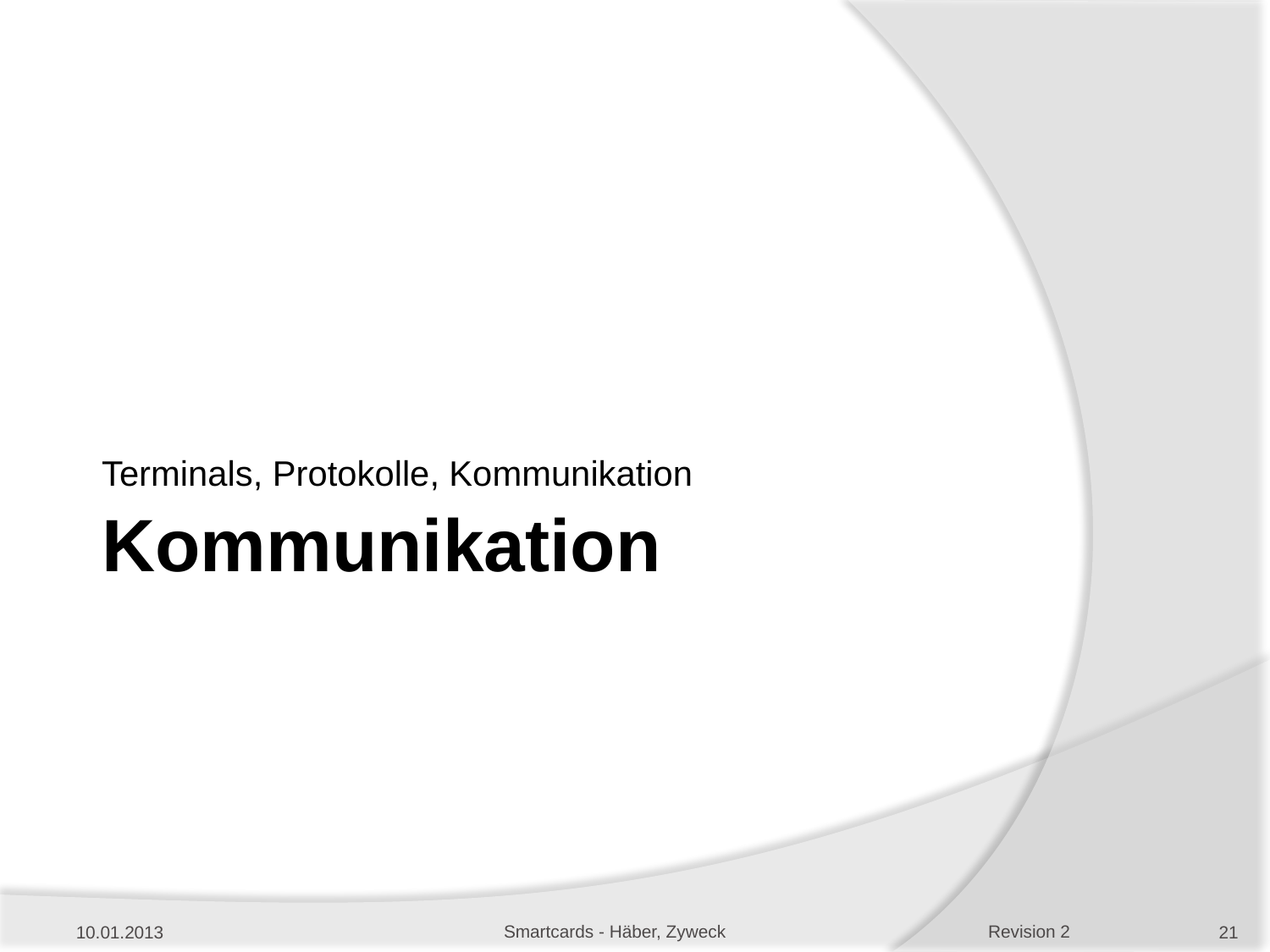

Terminals, Protokolle, Kommunikation
# Kommunikation
10.01.2013
Smartcards - Häber, Zyweck
21